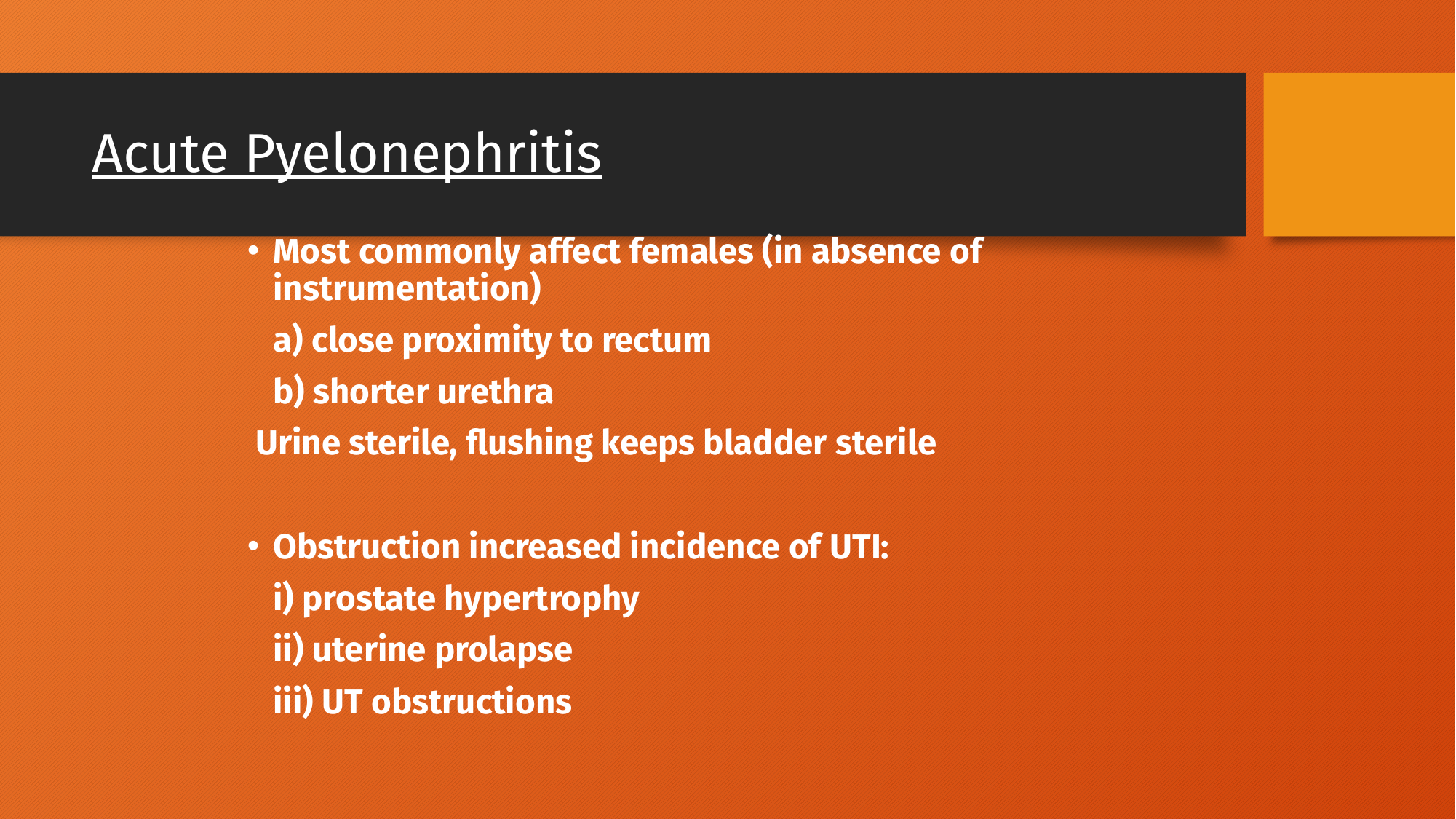

# Acute Pyelonephritis
Most commonly affect females (in absence of   instrumentation)
	a) close proximity to rectum
	b) shorter urethra
 Urine sterile, flushing keeps bladder sterile

	Obstruction increased incidence of UTI:
		i) prostate hypertrophy
		ii) uterine prolapse
		iii) UT obstructions